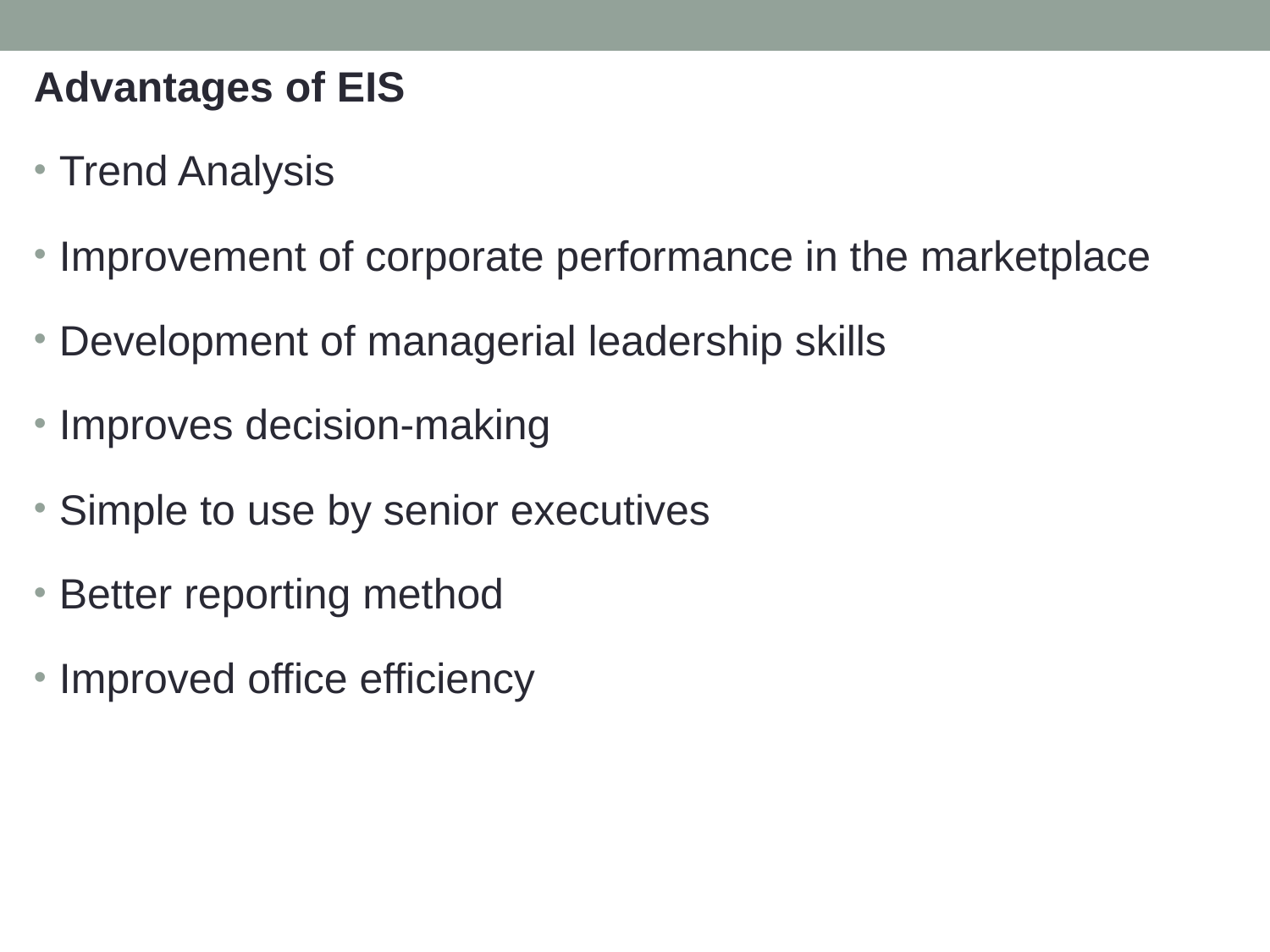

Advantages of EIS
Trend Analysis
Improvement of corporate performance in the marketplace
Development of managerial leadership skills
Improves decision-making
Simple to use by senior executives
Better reporting method
Improved office efficiency